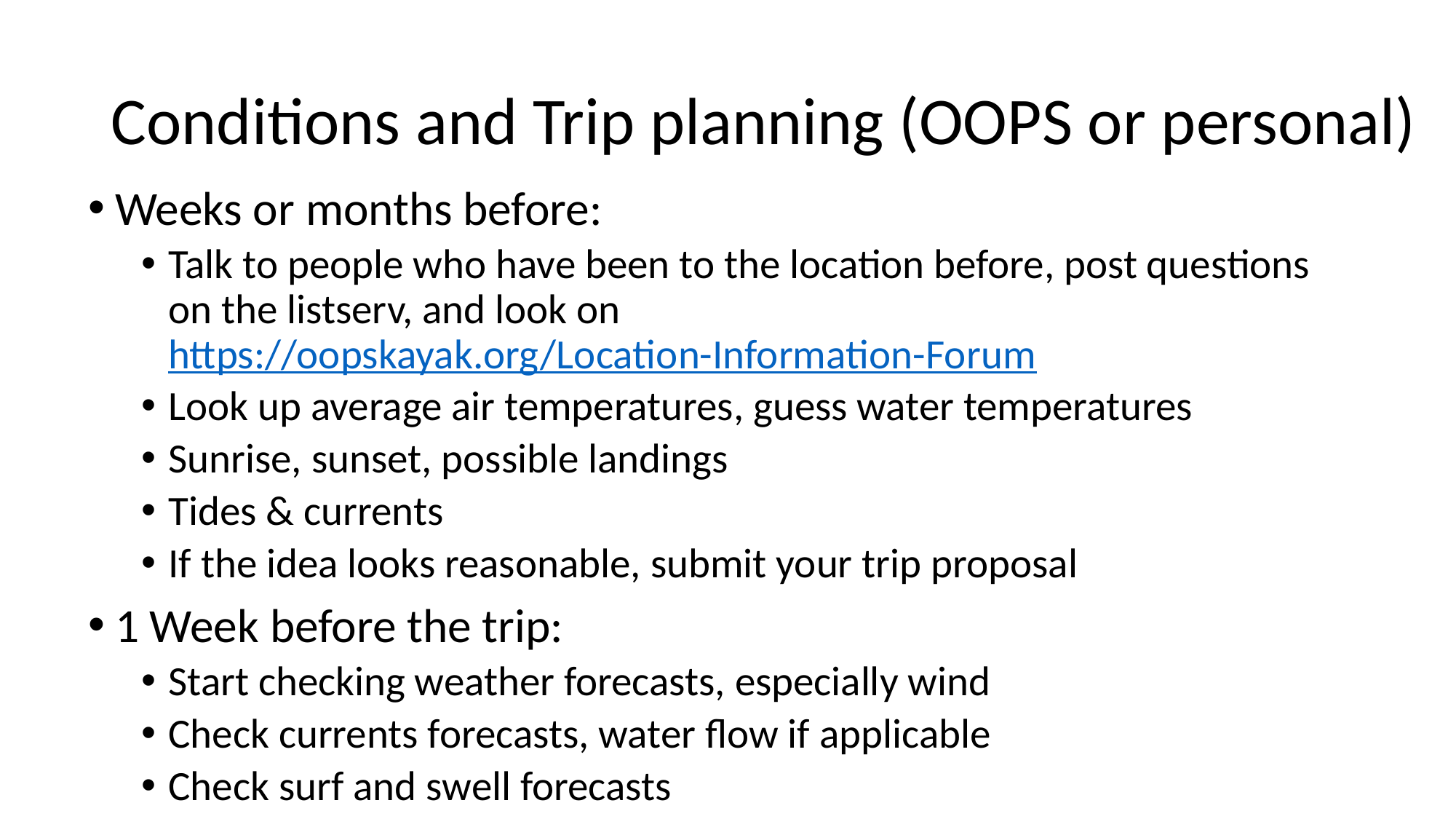

# Conditions and Trip planning (OOPS or personal)
Weeks or months before:
Talk to people who have been to the location before, post questions on the listserv, and look on https://oopskayak.org/Location-Information-Forum
Look up average air temperatures, guess water temperatures
Sunrise, sunset, possible landings
Tides & currents
If the idea looks reasonable, submit your trip proposal
1 Week before the trip:
Start checking weather forecasts, especially wind
Check currents forecasts, water flow if applicable
Check surf and swell forecasts